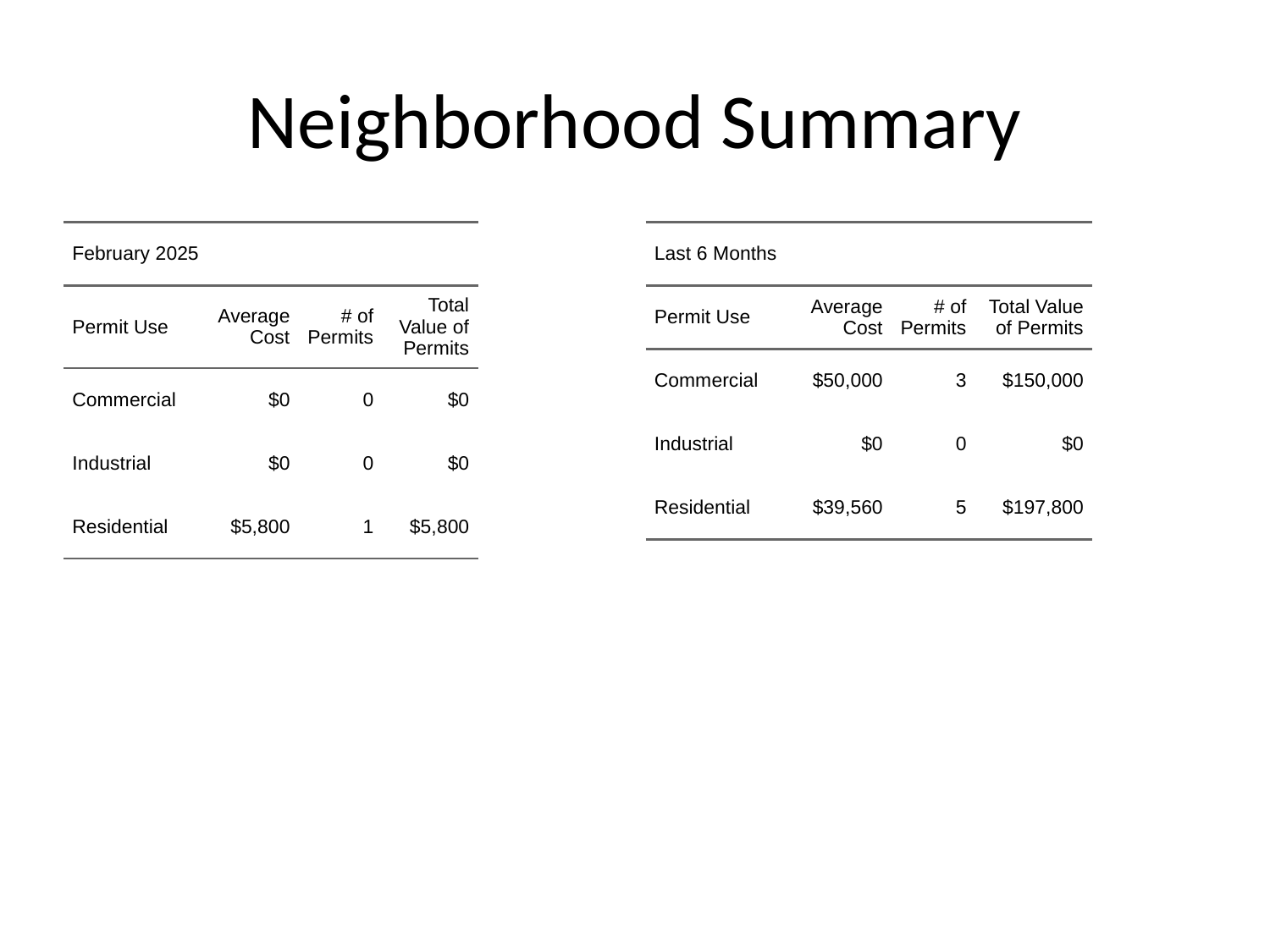

# Neighborhood Summary
| February 2025 | February 2025 | February 2025 | February 2025 |
| --- | --- | --- | --- |
| Permit Use | Average Cost | # of Permits | Total Value of Permits |
| Commercial | $0 | 0 | $0 |
| Industrial | $0 | 0 | $0 |
| Residential | $5,800 | 1 | $5,800 |
| Last 6 Months | Last 6 Months | Last 6 Months | Last 6 Months |
| --- | --- | --- | --- |
| Permit Use | Average Cost | # of Permits | Total Value of Permits |
| Commercial | $50,000 | 3 | $150,000 |
| Industrial | $0 | 0 | $0 |
| Residential | $39,560 | 5 | $197,800 |